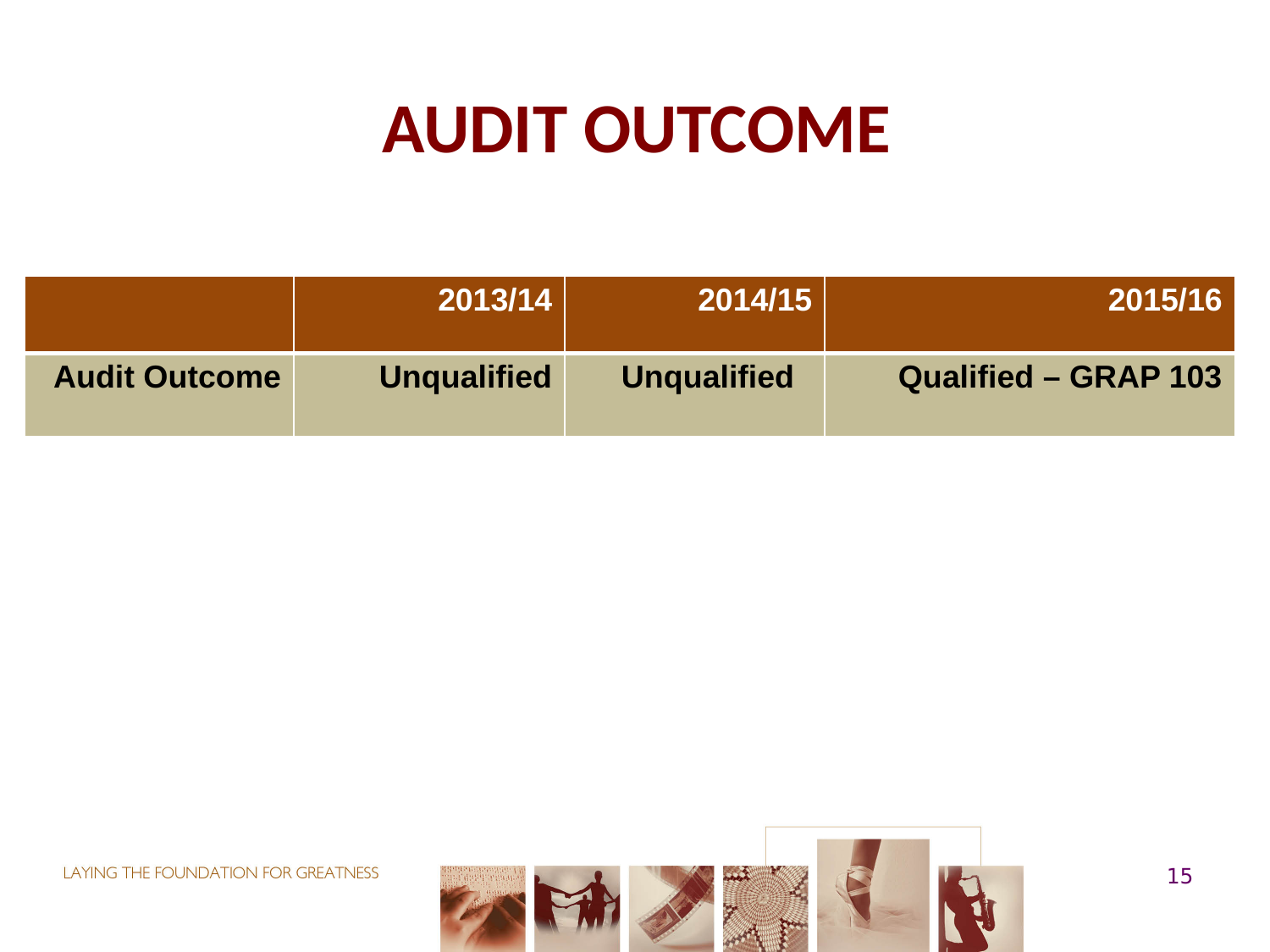

# AUDIT OUTCOME
|  | 2013/14 | 2014/15 | 2015/16 |
| --- | --- | --- | --- |
| Audit Outcome | Unqualified | Unqualified | Qualified – GRAP 103 |
15